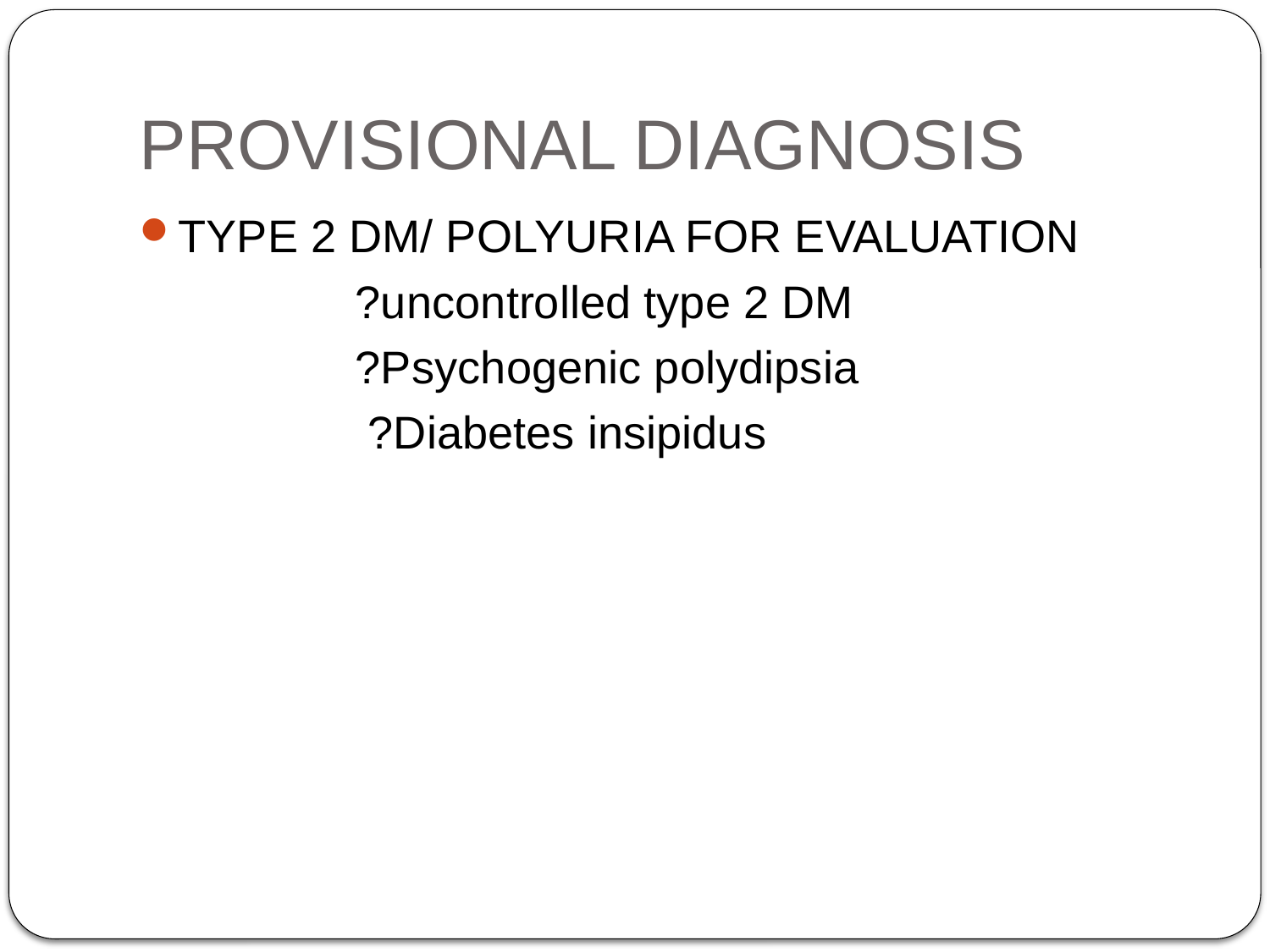

# PROVISIONAL DIAGNOSIS
TYPE 2 DM/ POLYURIA FOR EVALUATION
                 ?uncontrolled type 2 DM
                 ?Psychogenic polydipsia
                  ?Diabetes insipidus